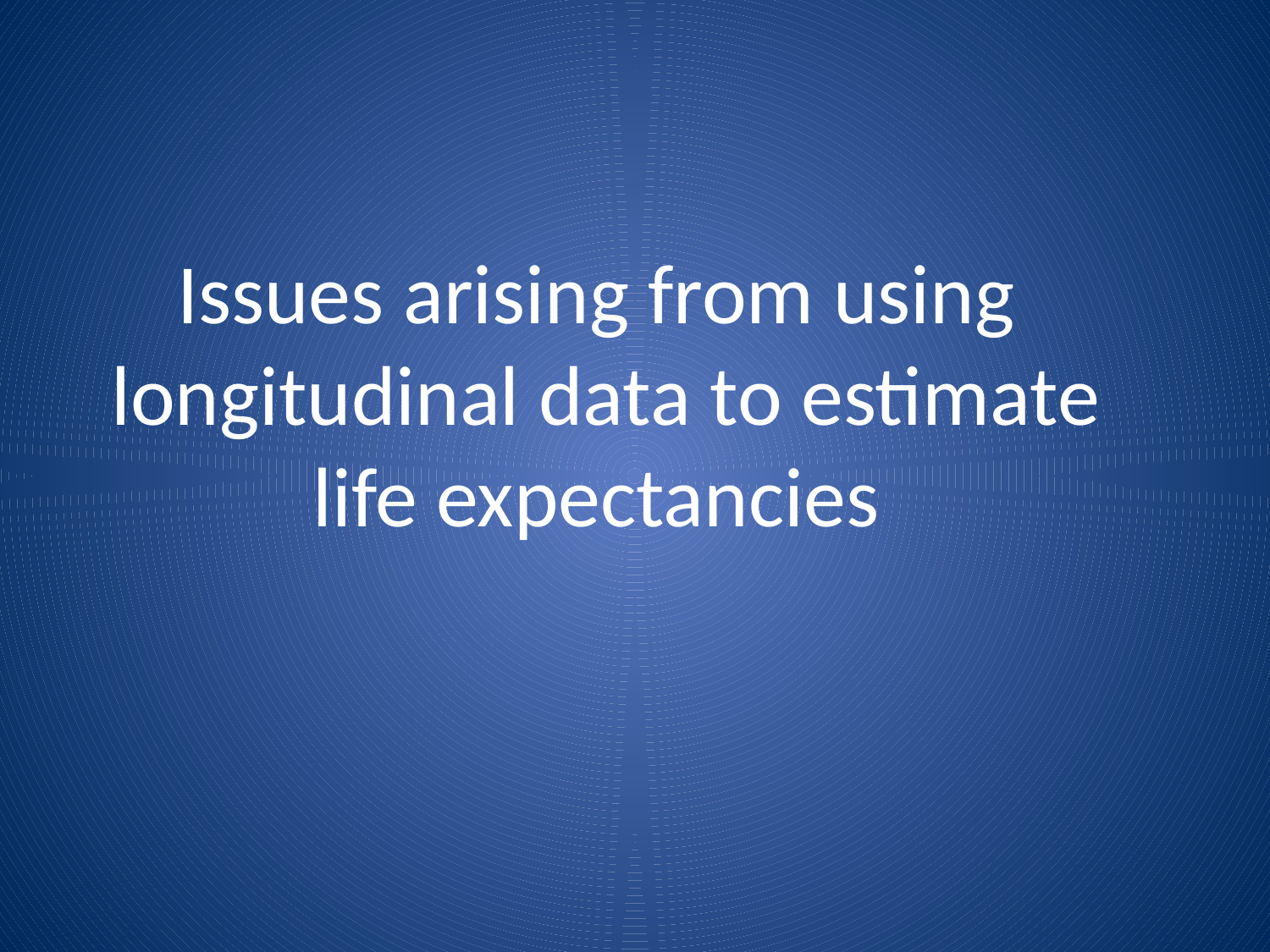

Issues arising from using
longitudinal data to estimate life expectancies